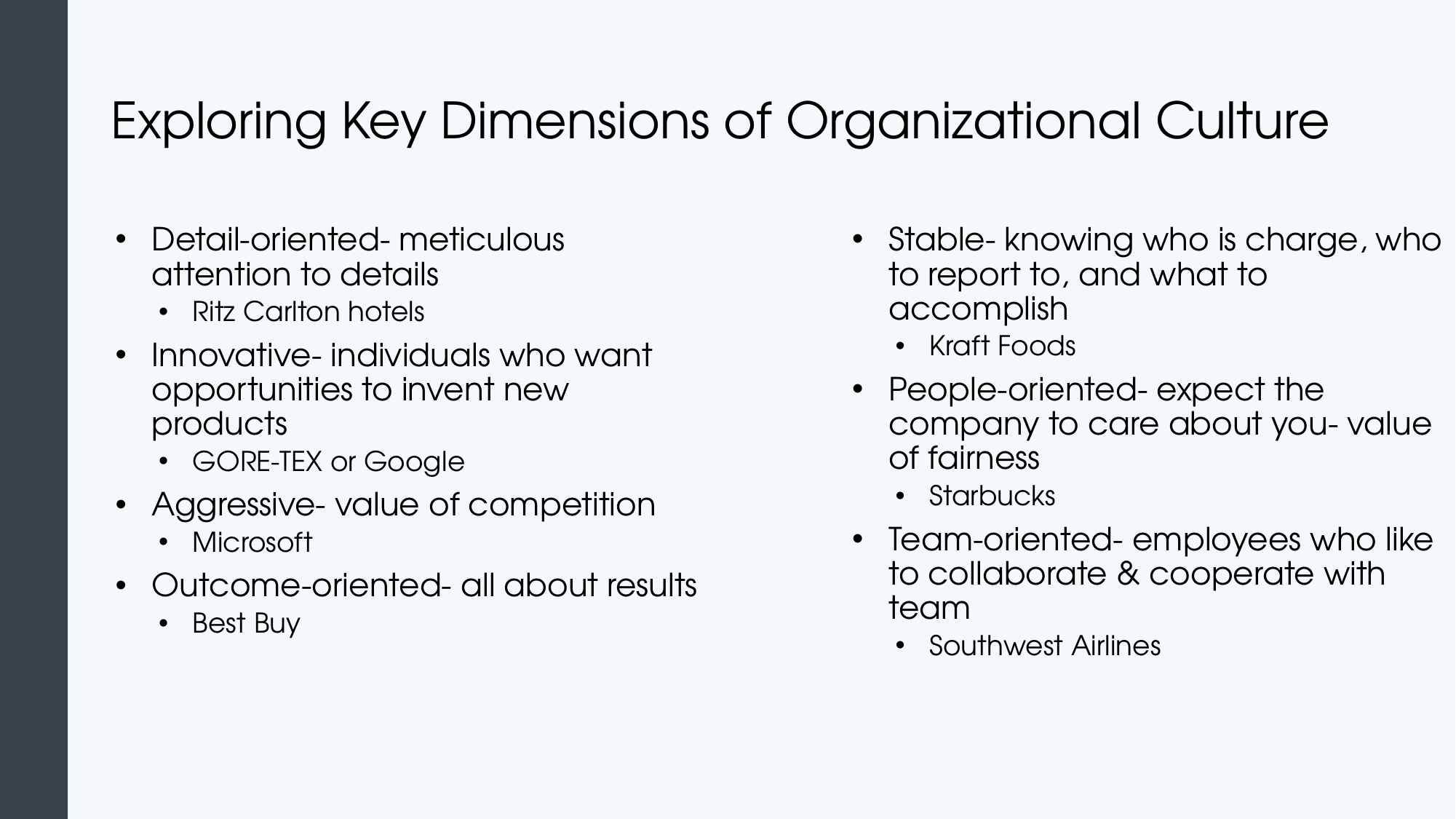

# Exploring Key Dimensions of Organizational Culture
Detail-oriented- meticulous attention to details
Ritz Carlton hotels
Innovative- individuals who want opportunities to invent new products
GORE-TEX or Google
Aggressive- value of competition
Microsoft
Outcome-oriented- all about results
Best Buy

Stable- knowing who is charge, who to report to, and what to accomplish
Kraft Foods
People-oriented- expect the company to care about you- value of fairness
Starbucks
Team-oriented- employees who like to collaborate & cooperate with team
Southwest Airlines